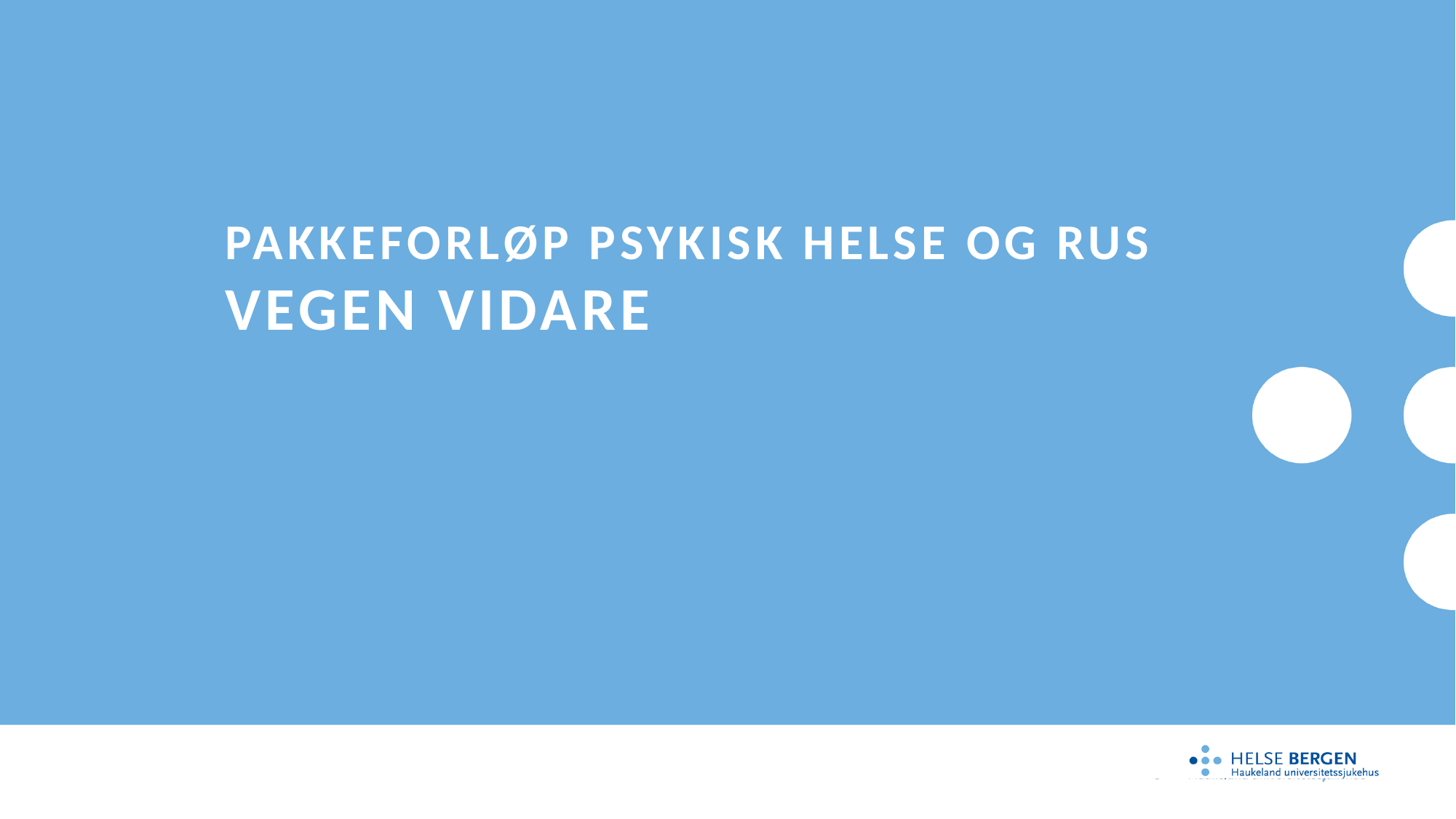

# Pakkeforløp Psykisk helse og rus Vegen vidare